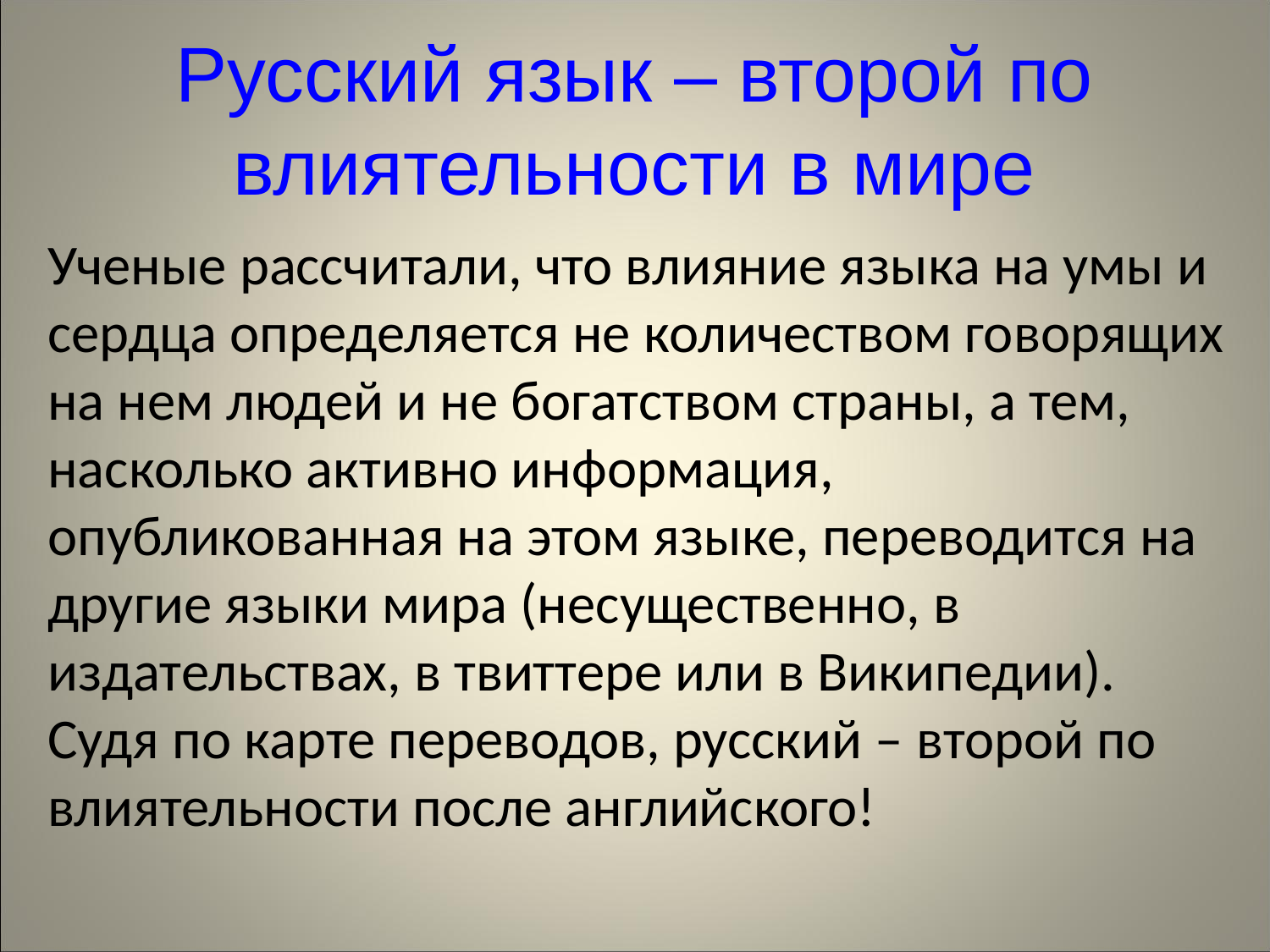

# Русский язык – второй по влиятельности в мире
Ученые рассчитали, что влияние языка на умы и сердца определяется не количеством говорящих на нем людей и не богатством страны, а тем, насколько активно информация, опубликованная на этом языке, переводится на другие языки мира (несущественно, в издательствах, в твиттере или в Википедии).  Судя по карте переводов, русский – второй по влиятельности после английского!